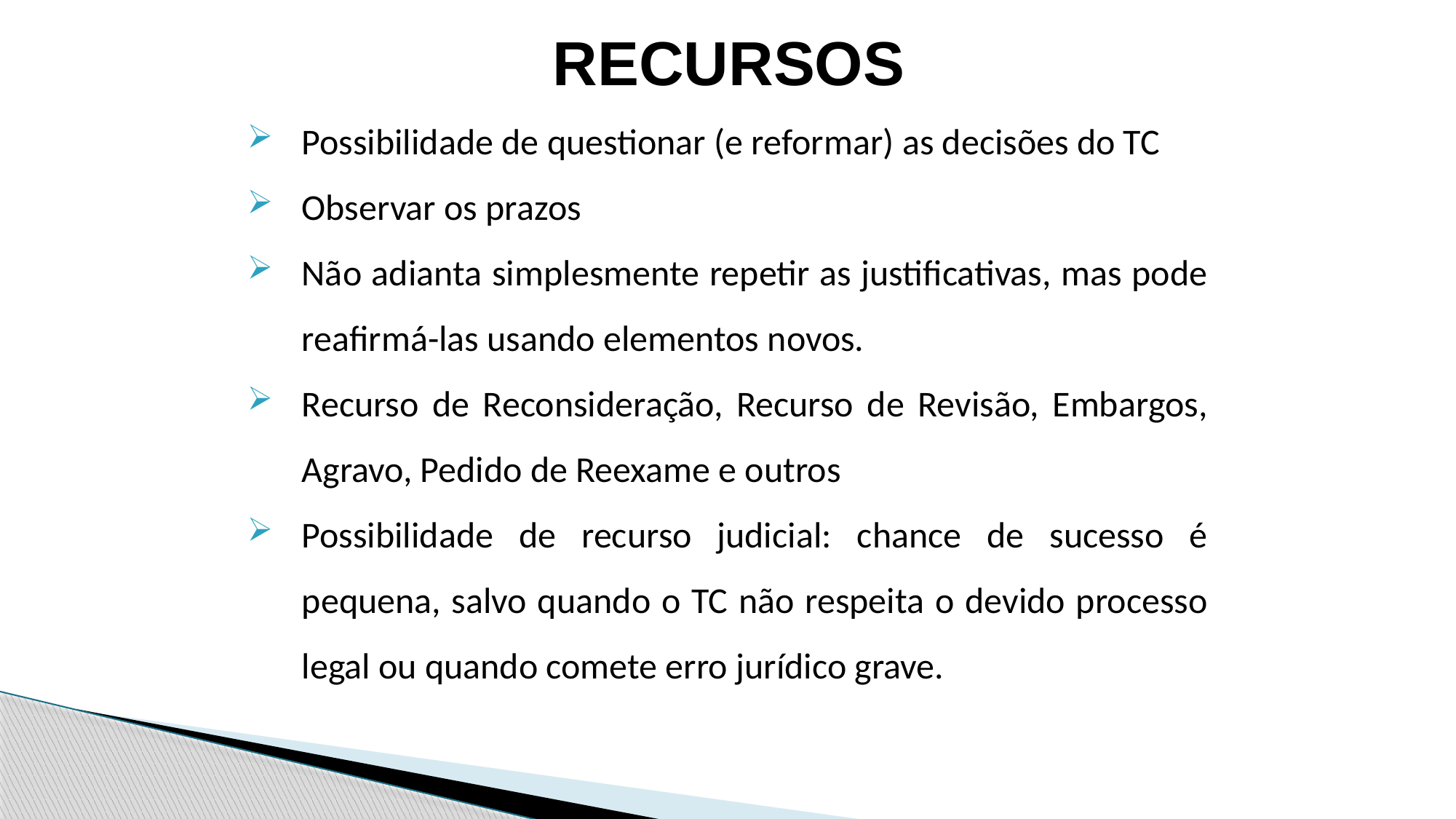

# Recursos
Possibilidade de questionar (e reformar) as decisões do TC
Observar os prazos
Não adianta simplesmente repetir as justificativas, mas pode reafirmá-las usando elementos novos.
Recurso de Reconsideração, Recurso de Revisão, Embargos, Agravo, Pedido de Reexame e outros
Possibilidade de recurso judicial: chance de sucesso é pequena, salvo quando o TC não respeita o devido processo legal ou quando comete erro jurídico grave.